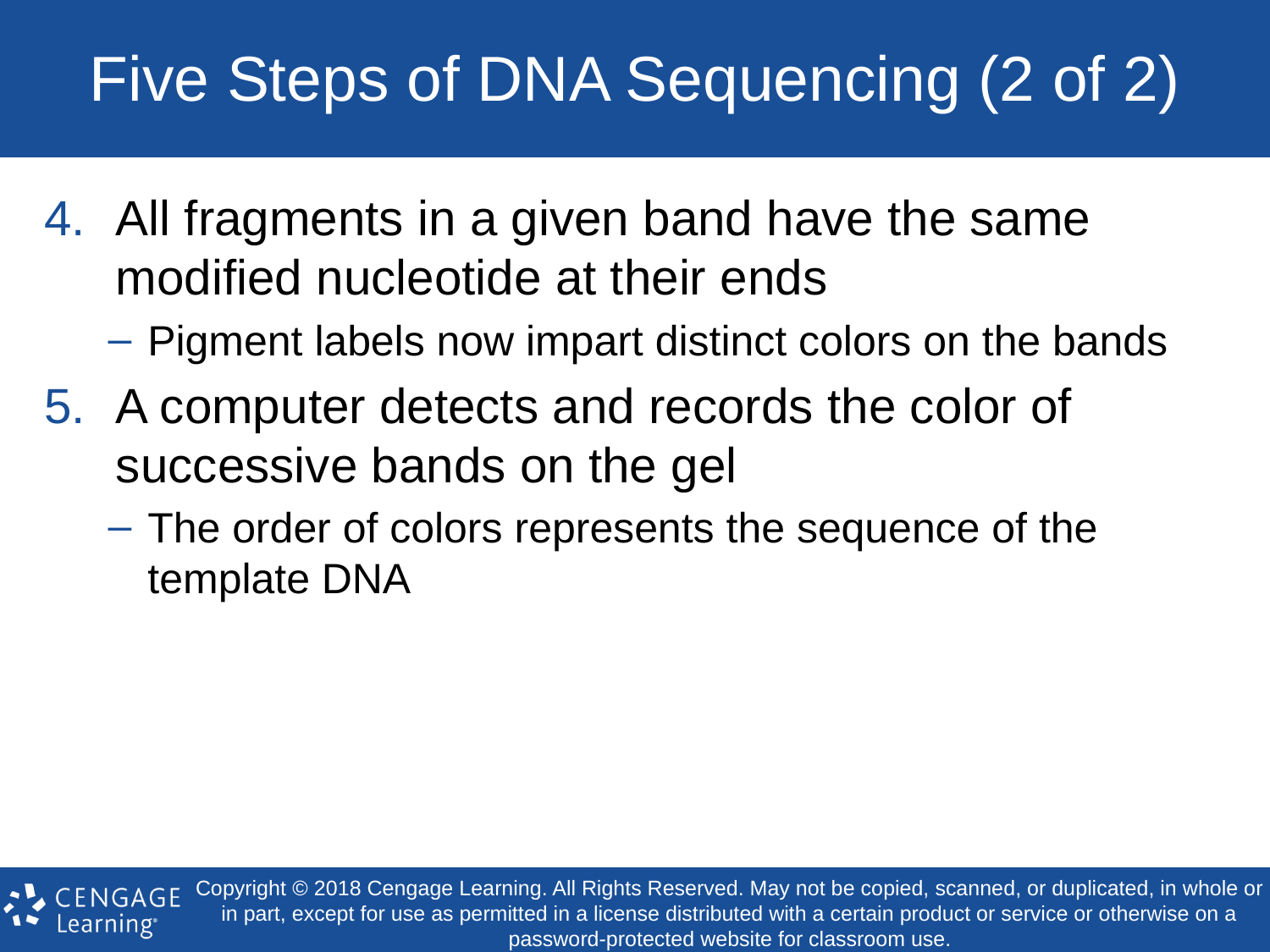

# Five Steps of DNA Sequencing (2 of 2)
All fragments in a given band have the same modified nucleotide at their ends
Pigment labels now impart distinct colors on the bands
A computer detects and records the color of successive bands on the gel
The order of colors represents the sequence of the template DNA